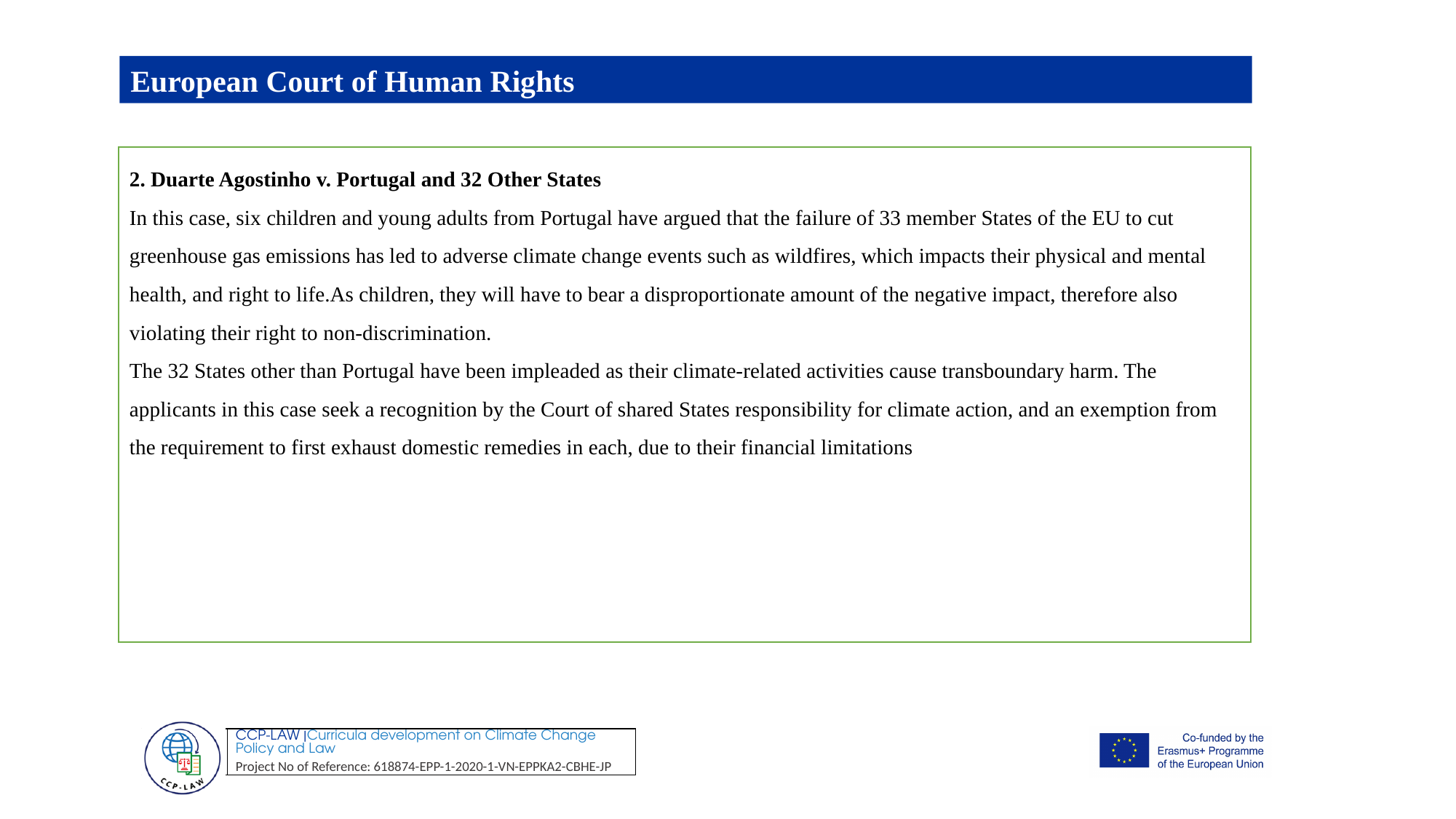

European Court of Human Rights
2. Duarte Agostinho v. Portugal and 32 Other States
In this case, six children and young adults from Portugal have argued that the failure of 33 member States of the EU to cut greenhouse gas emissions has led to adverse climate change events such as wildfires, which impacts their physical and mental health, and right to life.As children, they will have to bear a disproportionate amount of the negative impact, therefore also violating their right to non-discrimination.
The 32 States other than Portugal have been impleaded as their climate-related activities cause transboundary harm. The applicants in this case seek a recognition by the Court of shared States responsibility for climate action, and an exemption from the requirement to first exhaust domestic remedies in each, due to their financial limitations